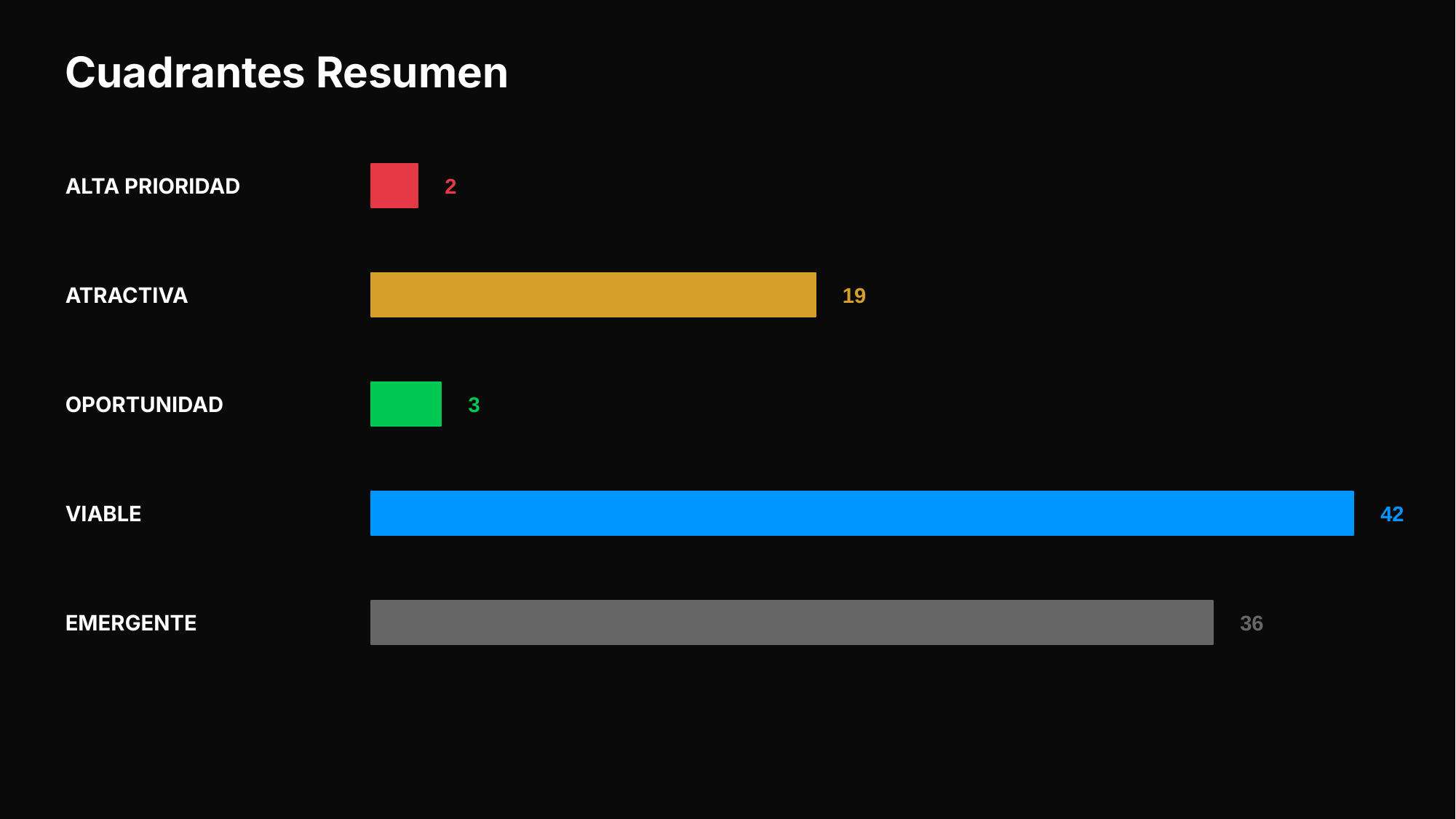

Cuadrantes Resumen
ALTA PRIORIDAD
2

ATRACTIVA
19

OPORTUNIDAD
3

VIABLE
42

EMERGENTE
36